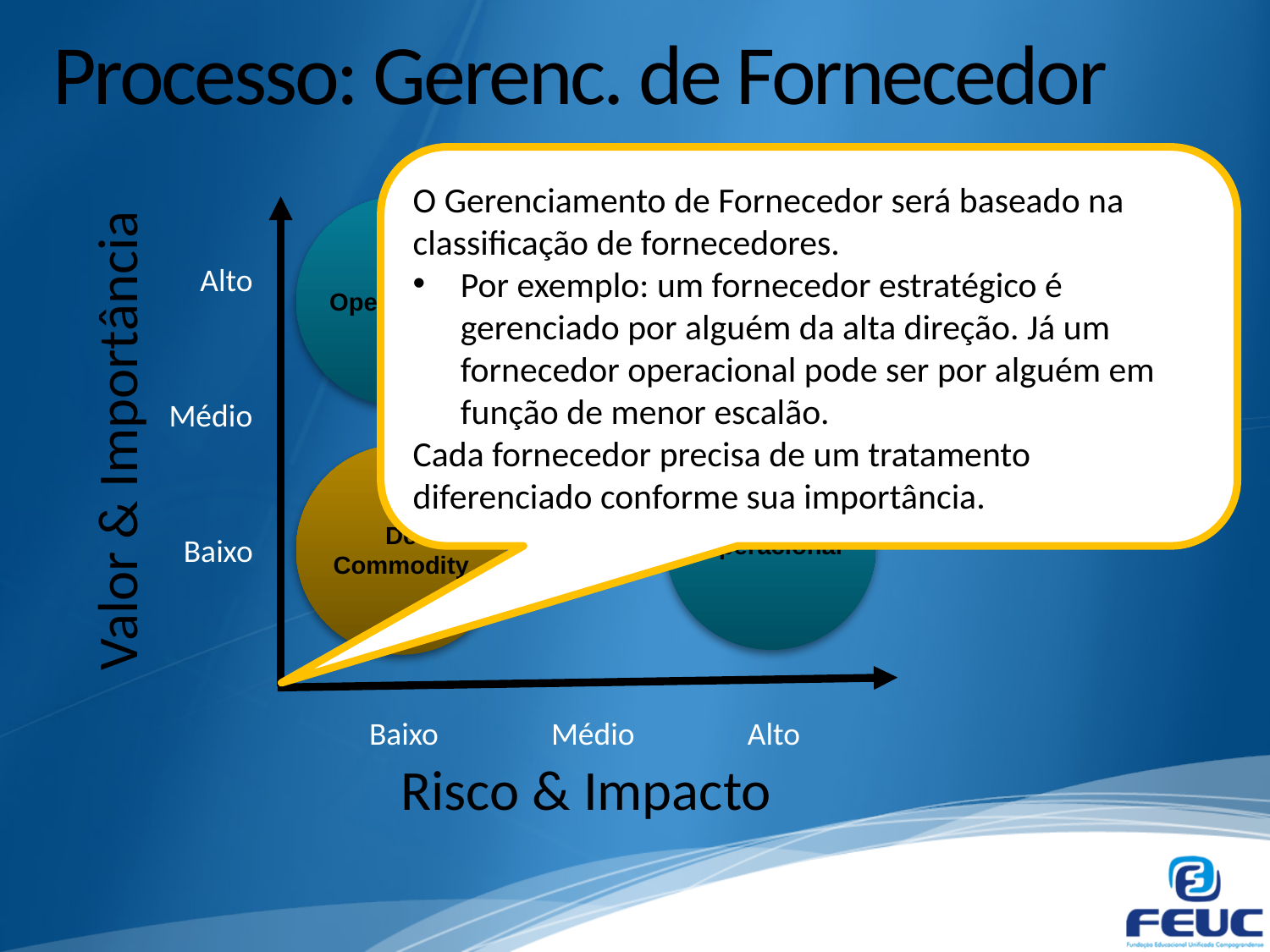

# Processo: Gerenc. de Fornecedor
O Gerenciamento de Fornecedor será baseado na classificação de fornecedores.
Por exemplo: um fornecedor estratégico é gerenciado por alguém da alta direção. Já um fornecedor operacional pode ser por alguém em função de menor escalão.
Cada fornecedor precisa de um tratamento diferenciado conforme sua importância.
Estratégico
Operacional
Alto
Tático
Médio
Valor & Importância
Operacional
De Commodity
Baixo
Baixo
Médio
Alto
Risco & Impacto